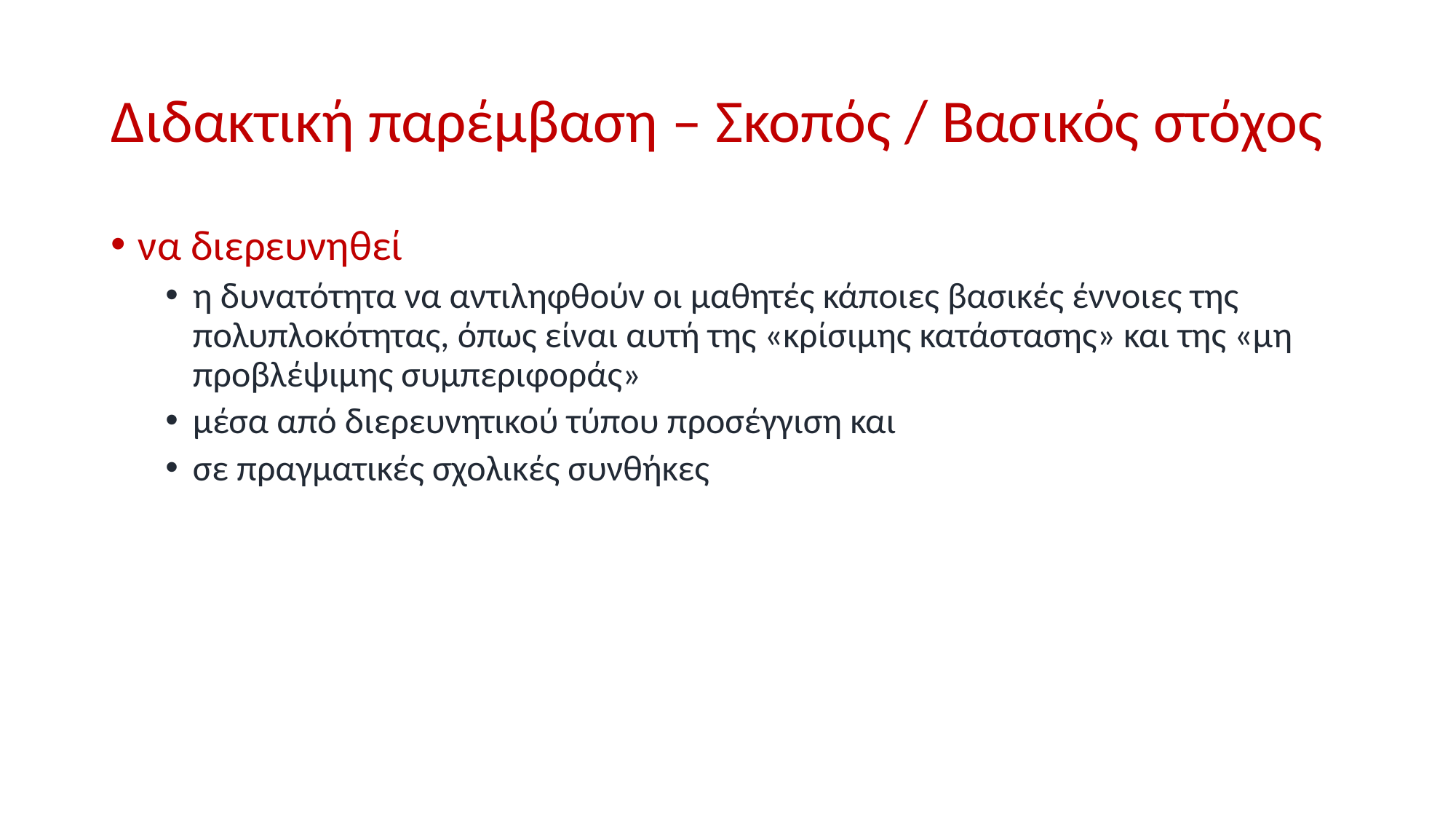

# Διδακτική παρέμβαση – Σκοπός / Βασικός στόχος
να διερευνηθεί
η δυνατότητα να αντιληφθούν οι μαθητές κάποιες βασικές έννοιες της πολυπλοκότητας, όπως είναι αυτή της «κρίσιμης κατάστασης» και της «μη προβλέψιμης συμπεριφοράς»
μέσα από διερευνητικού τύπου προσέγγιση και
σε πραγματικές σχολικές συνθήκες